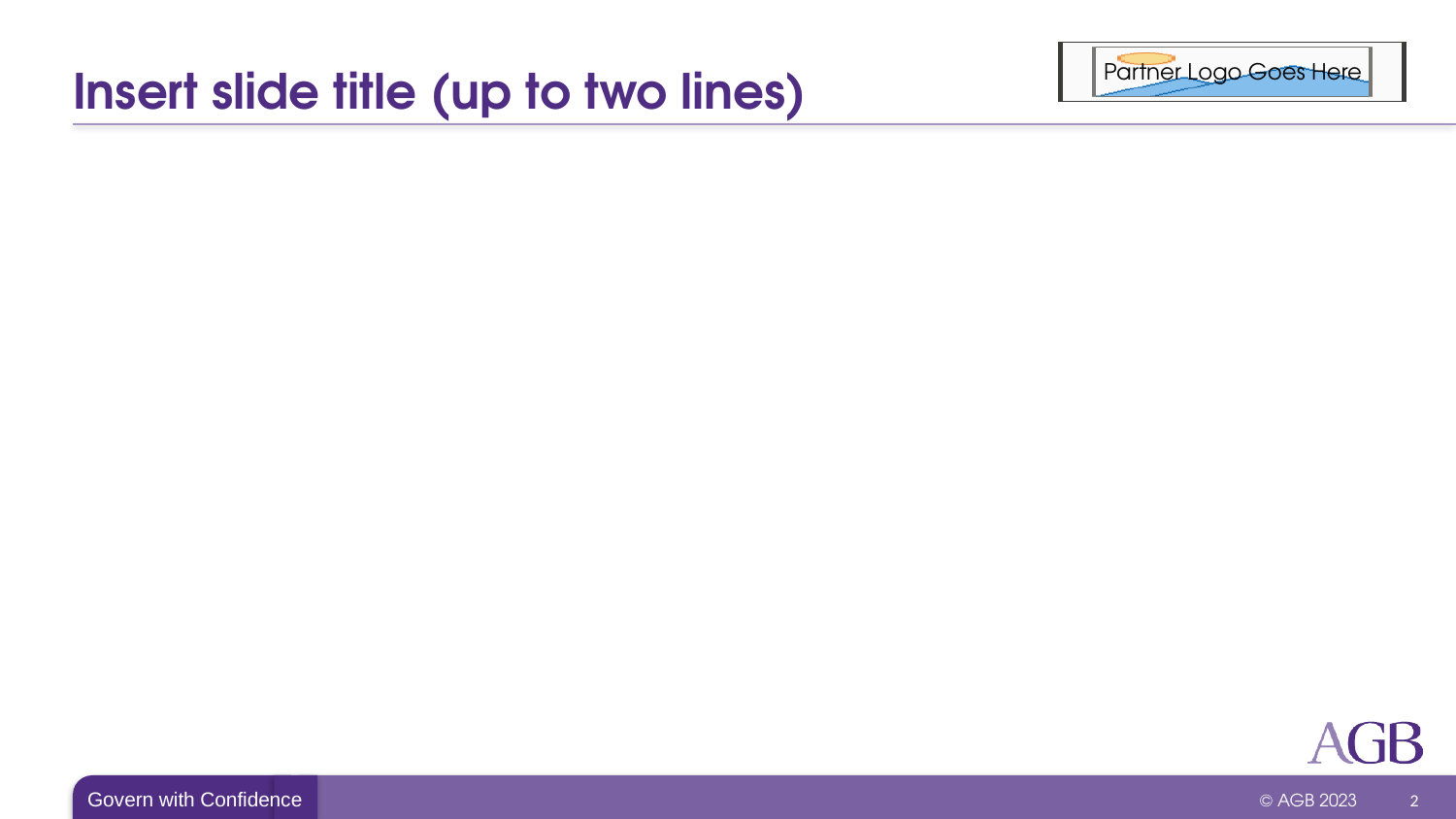

# Insert slide title (up to two lines)

2